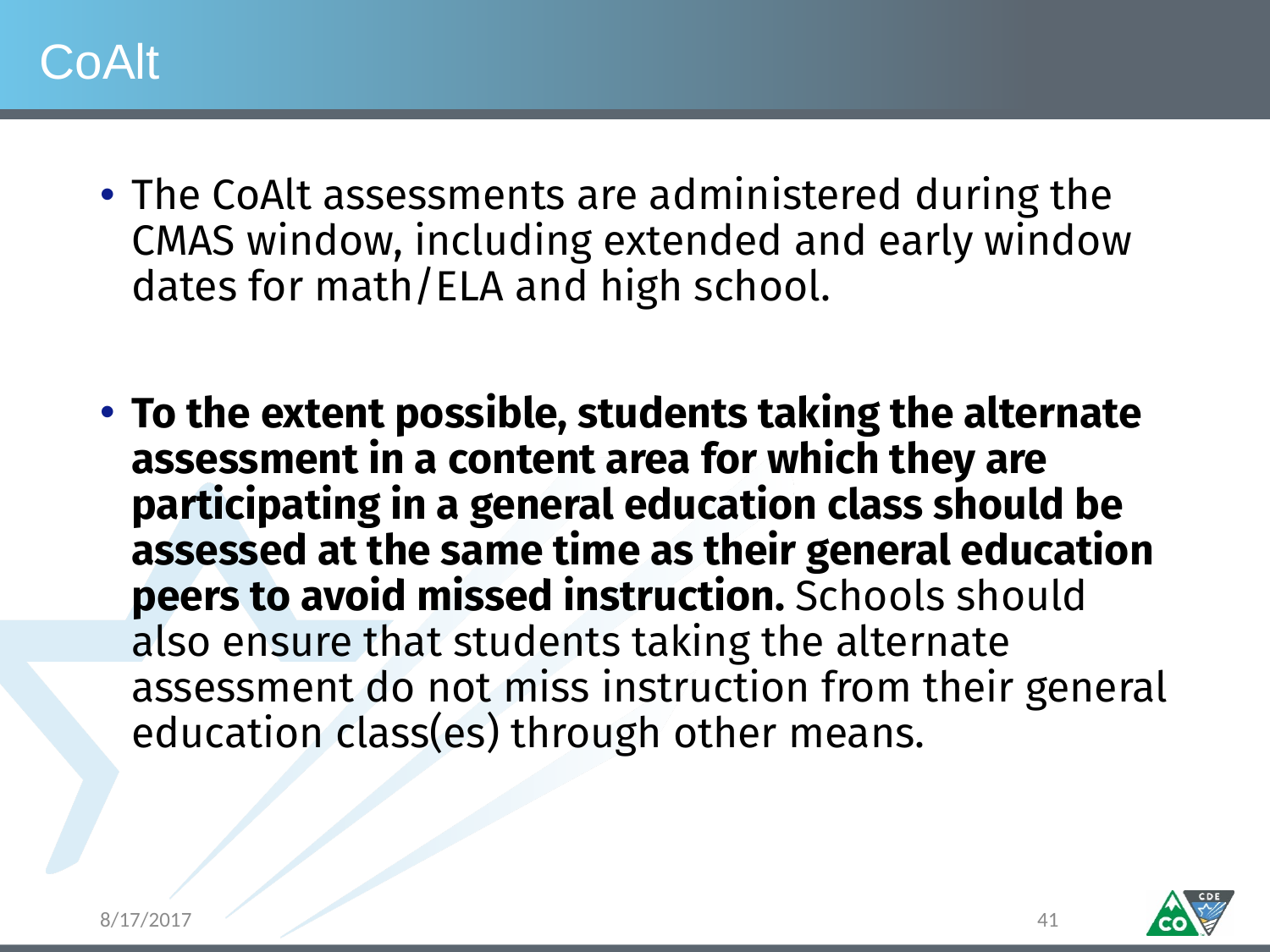

# CoAlt
The CoAlt assessments are administered during the CMAS window, including extended and early window dates for math/ELA and high school.

To the extent possible, students taking the alternate assessment in a content area for which they are participating in a general education class should be assessed at the same time as their general education peers to avoid missed instruction. Schools should also ensure that students taking the alternate assessment do not miss instruction from their general education class(es) through other means.